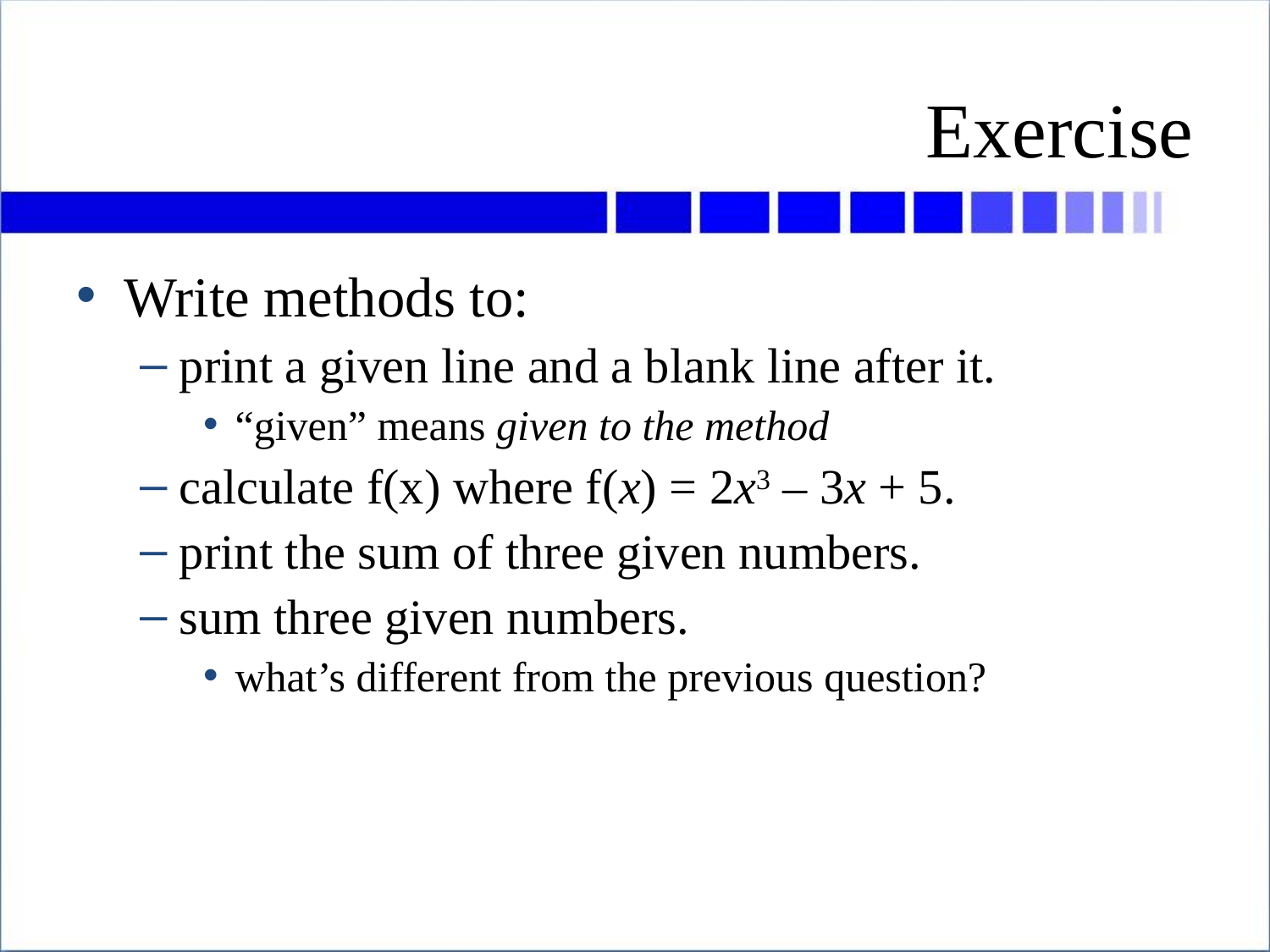

# Exercise
Write methods to:
print a given line and a blank line after it.
“givenˮ means given to the method
calculate f(x) where f(x) = 2x3 – 3x + 5.
print the sum of three given numbers.
sum three given numbers.
what’s different from the previous question?